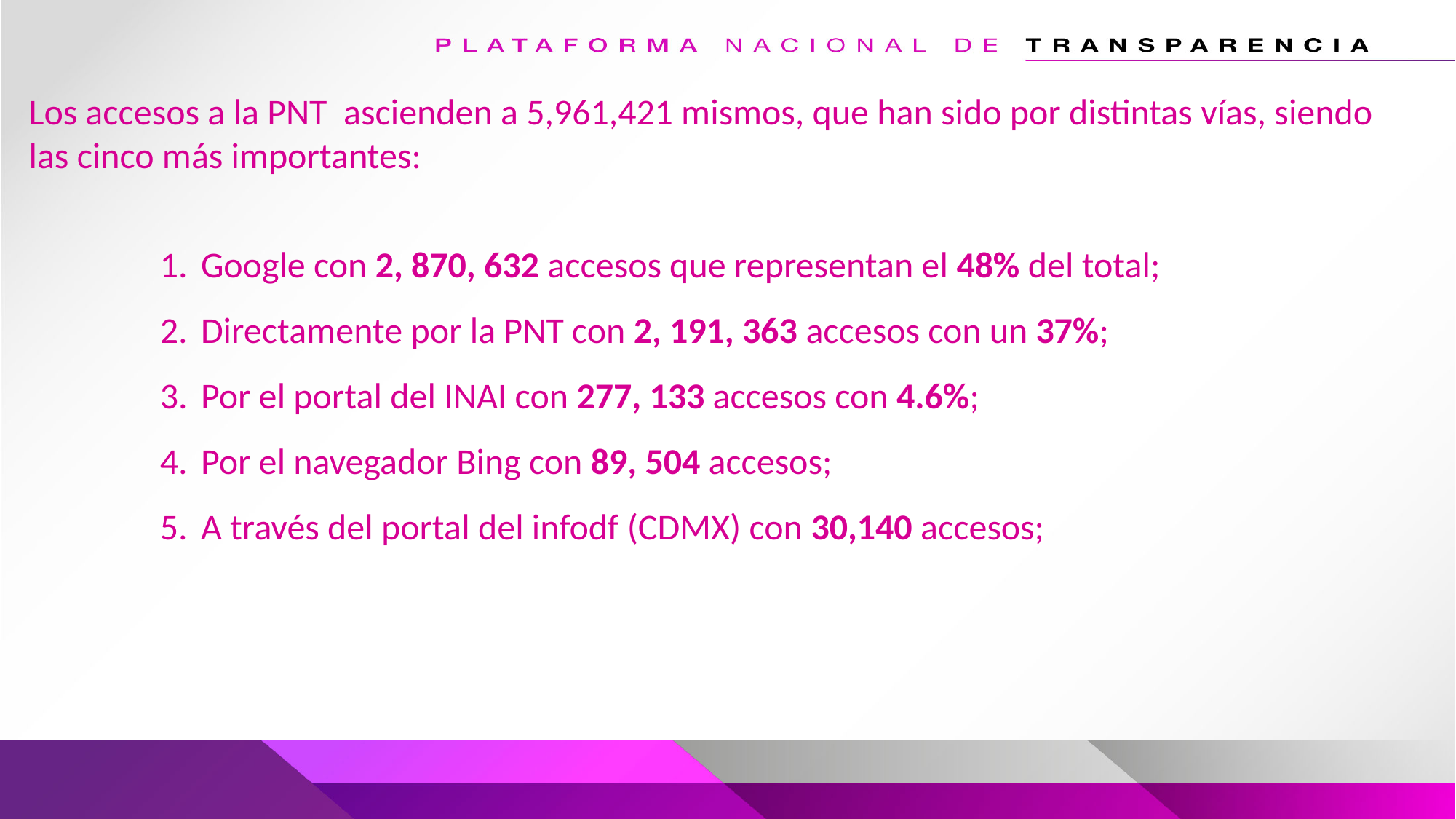

Los accesos a la PNT  ascienden a 5,961,421 mismos, que han sido por distintas vías, siendo las cinco más importantes:

Google con 2, 870, 632 accesos que representan el 48% del total;
Directamente por la PNT con 2, 191, 363 accesos con un 37%;
Por el portal del INAI con 277, 133 accesos con 4.6%;
Por el navegador Bing con 89, 504 accesos;
A través del portal del infodf (CDMX) con 30,140 accesos;